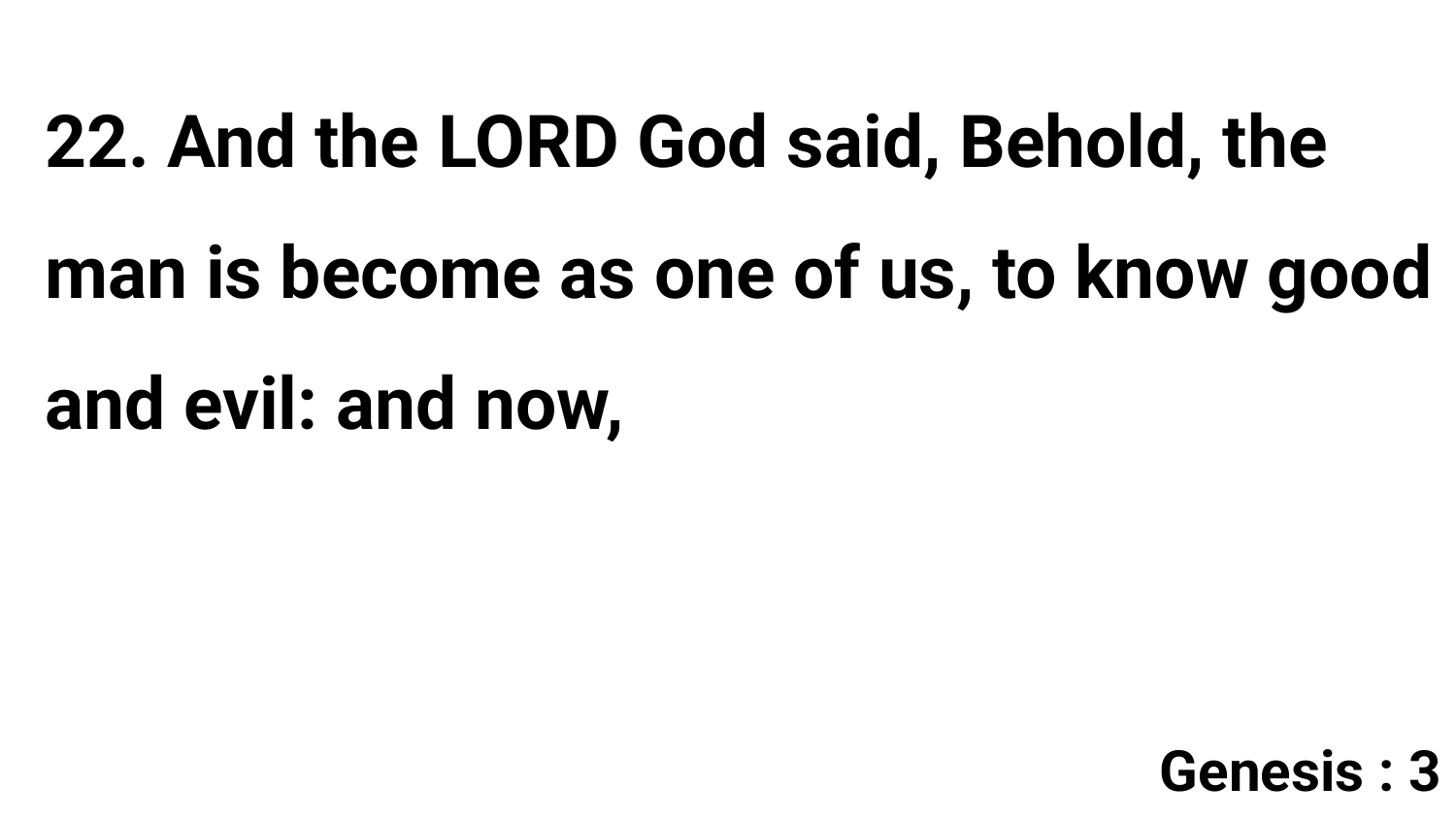

22. And the LORD God said, Behold, the man is become as one of us, to know good and evil: and now,
Genesis : 3